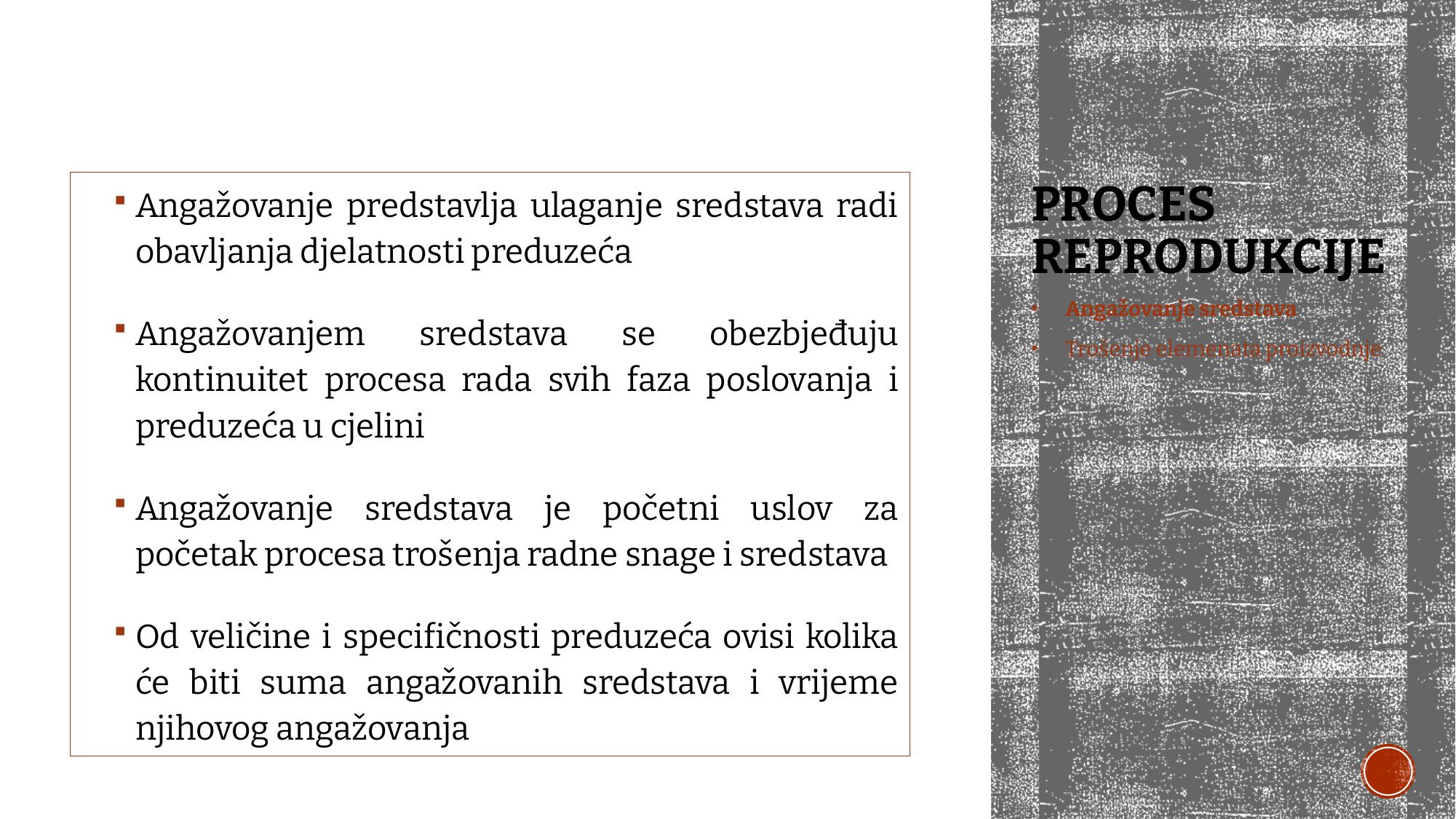

# Proces reprodukcije
Angažovanje predstavlja ulaganje sredstava radi obavljanja djelatnosti preduzeća
Angažovanjem sredstava se obezbjeđuju kontinuitet procesa rada svih faza poslovanja i preduzeća u cjelini
Angažovanje sredstava je početni uslov za početak procesa trošenja radne snage i sredstava
Od veličine i specifičnosti preduzeća ovisi kolika će biti suma angažovanih sredstava i vrijeme njihovog angažovanja

Angažovanje sredstava
Trošenje elemenata proizvodnje